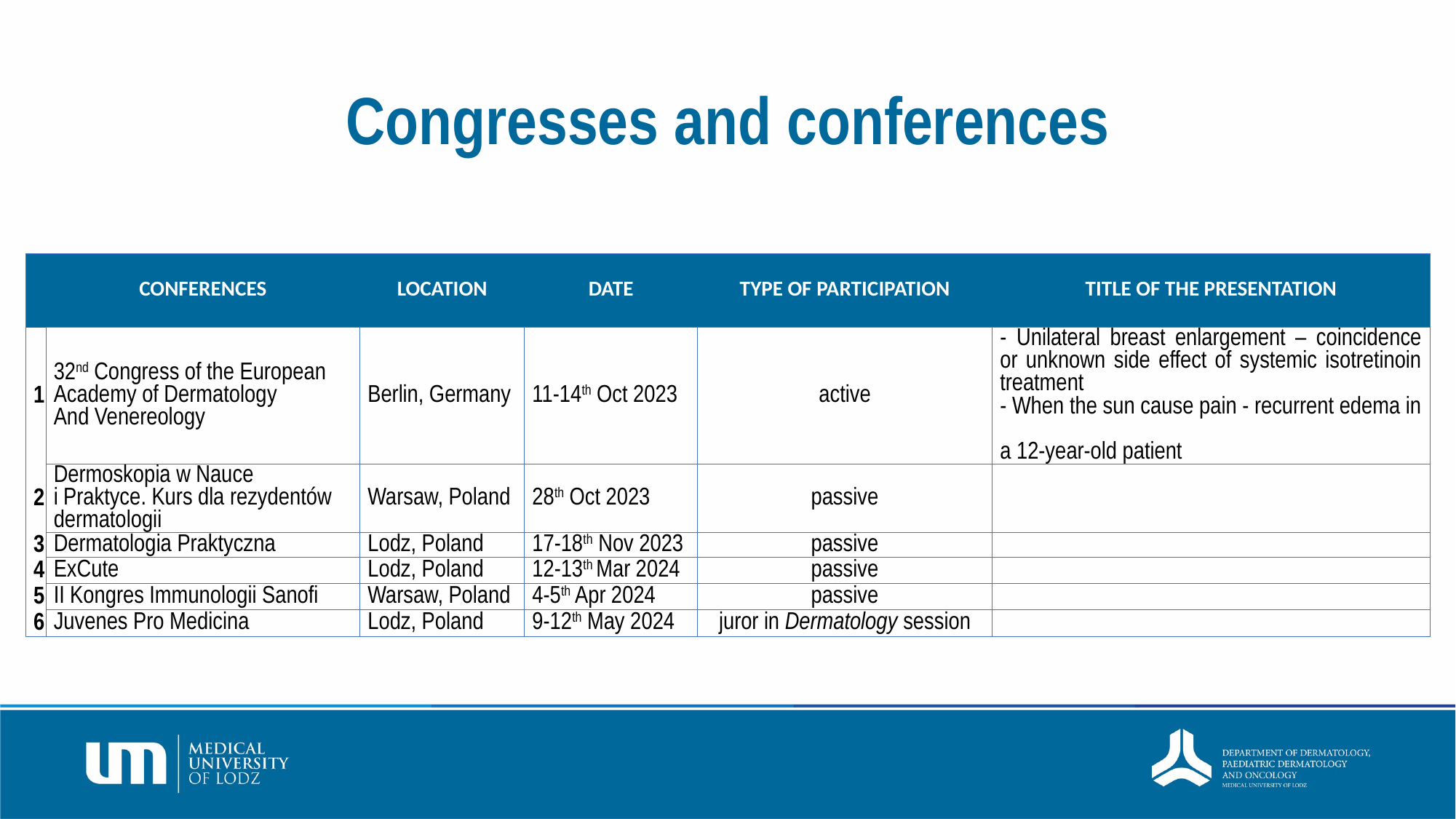

# Congresses and conferences
|  | CONFERENCES | LOCATION | DATE | TYPE OF PARTICIPATION | TITLE OF THE PRESENTATION |
| --- | --- | --- | --- | --- | --- |
| 1 | 32nd Congress of the European Academy of Dermatology And Venereology | Berlin, Germany | 11-14th Oct 2023 | active | - Unilateral breast enlargement – coincidence or unknown side effect of systemic isotretinoin treatment - When the sun cause pain - recurrent edema in a 12-year-old patient |
| 2 | Dermoskopia w Nauce i Praktyce. Kurs dla rezydentów dermatologii | Warsaw, Poland | 28th Oct 2023 | passive |  |
| 3 | Dermatologia Praktyczna | Lodz, Poland | 17-18th Nov 2023 | passive |  |
| 4 | ExCute | Lodz, Poland | 12-13th Mar 2024 | passive |  |
| 5 | II Kongres Immunologii Sanofi | Warsaw, Poland | 4-5th Apr 2024 | passive |  |
| 6 | Juvenes Pro Medicina | Lodz, Poland | 9-12th May 2024 | juror in Dermatology session |  |